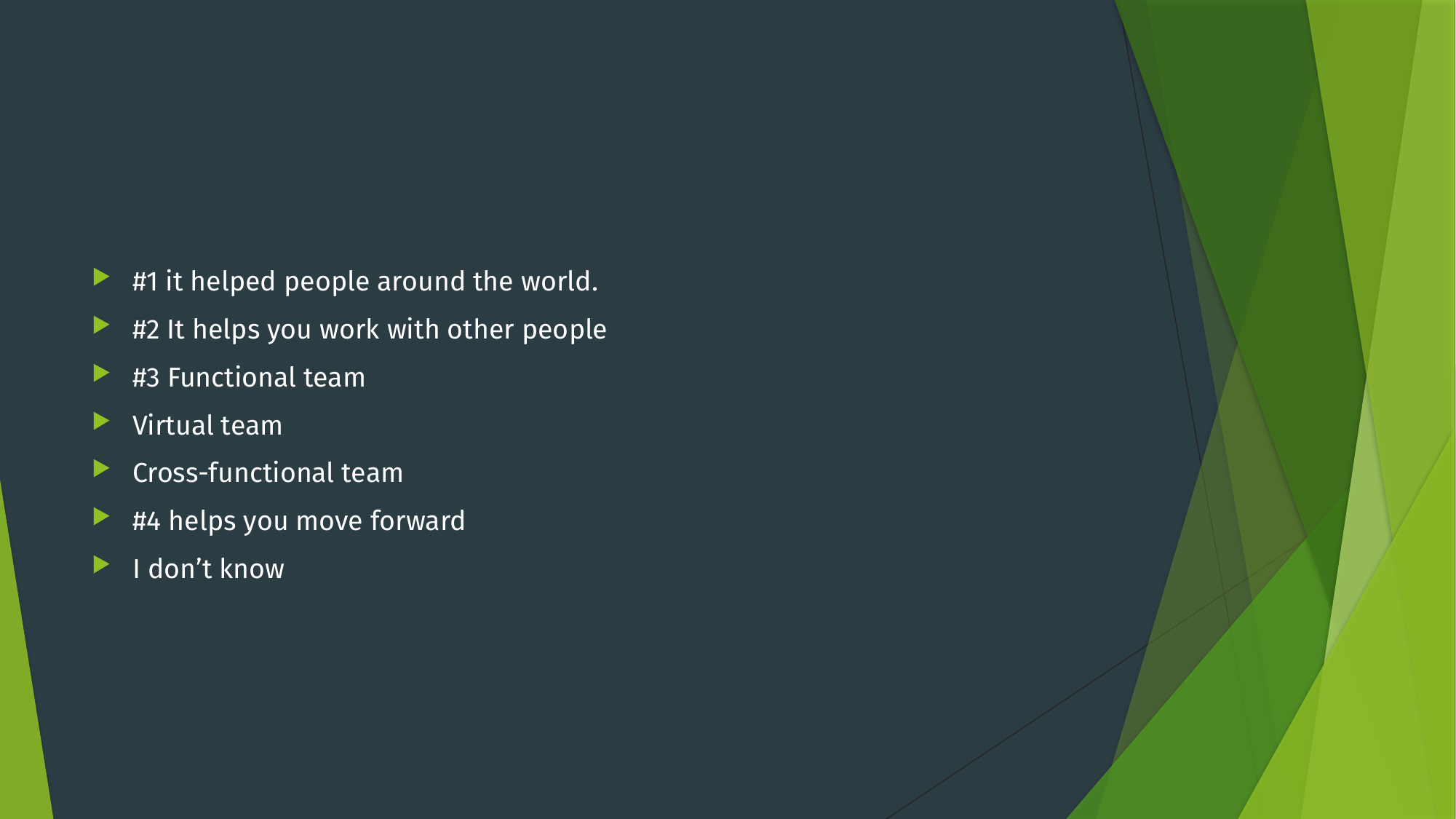

#
#1 it helped people around the world.
#2 It helps you work with other people
#3 Functional team
Virtual team
Cross-functional team
#4 helps you move forward
I don’t know